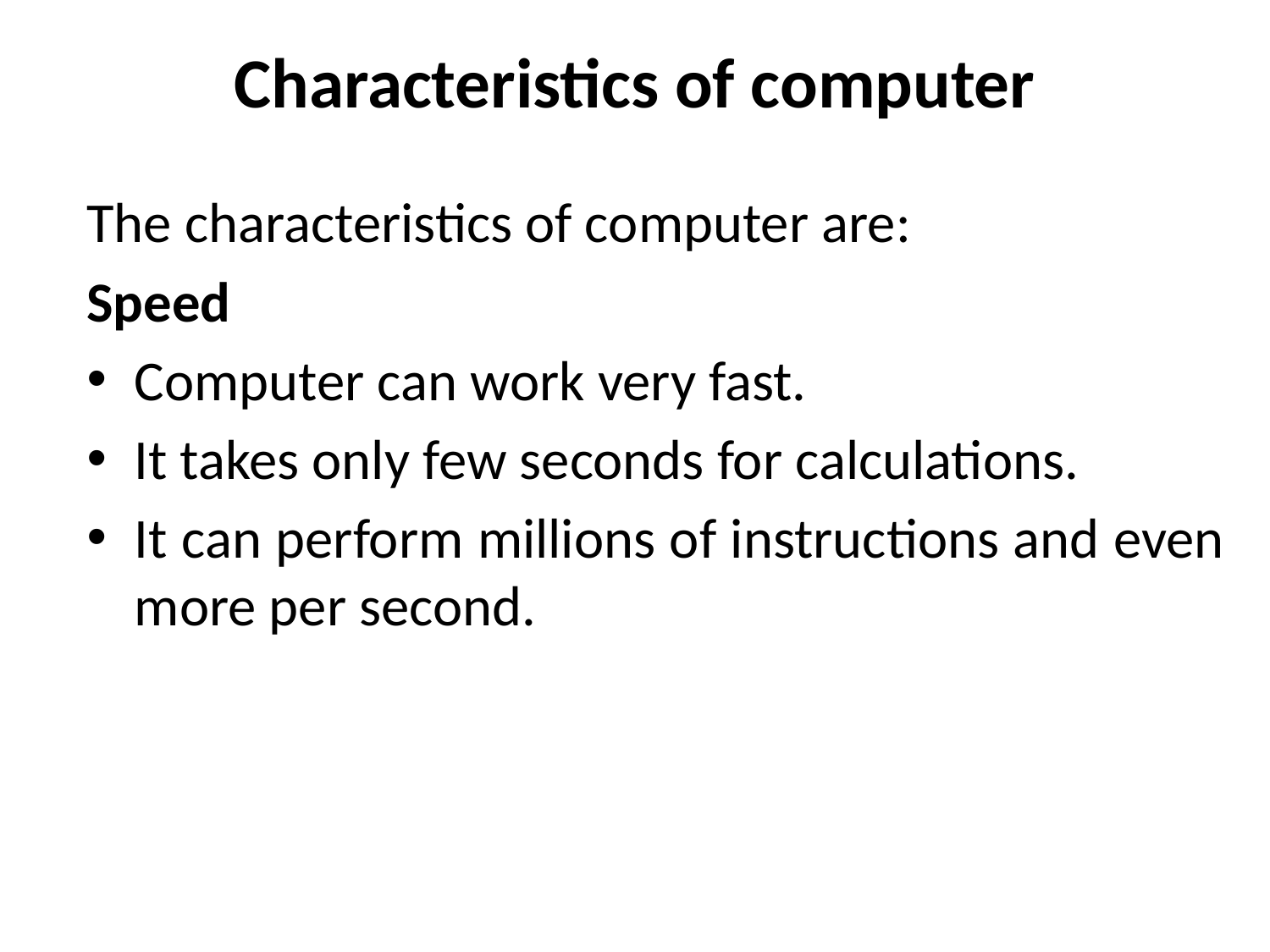

# Characteristics of computer
The characteristics of computer are:
Speed
Computer can work very fast.
It takes only few seconds for calculations.
It can perform millions of instructions and even more per second.